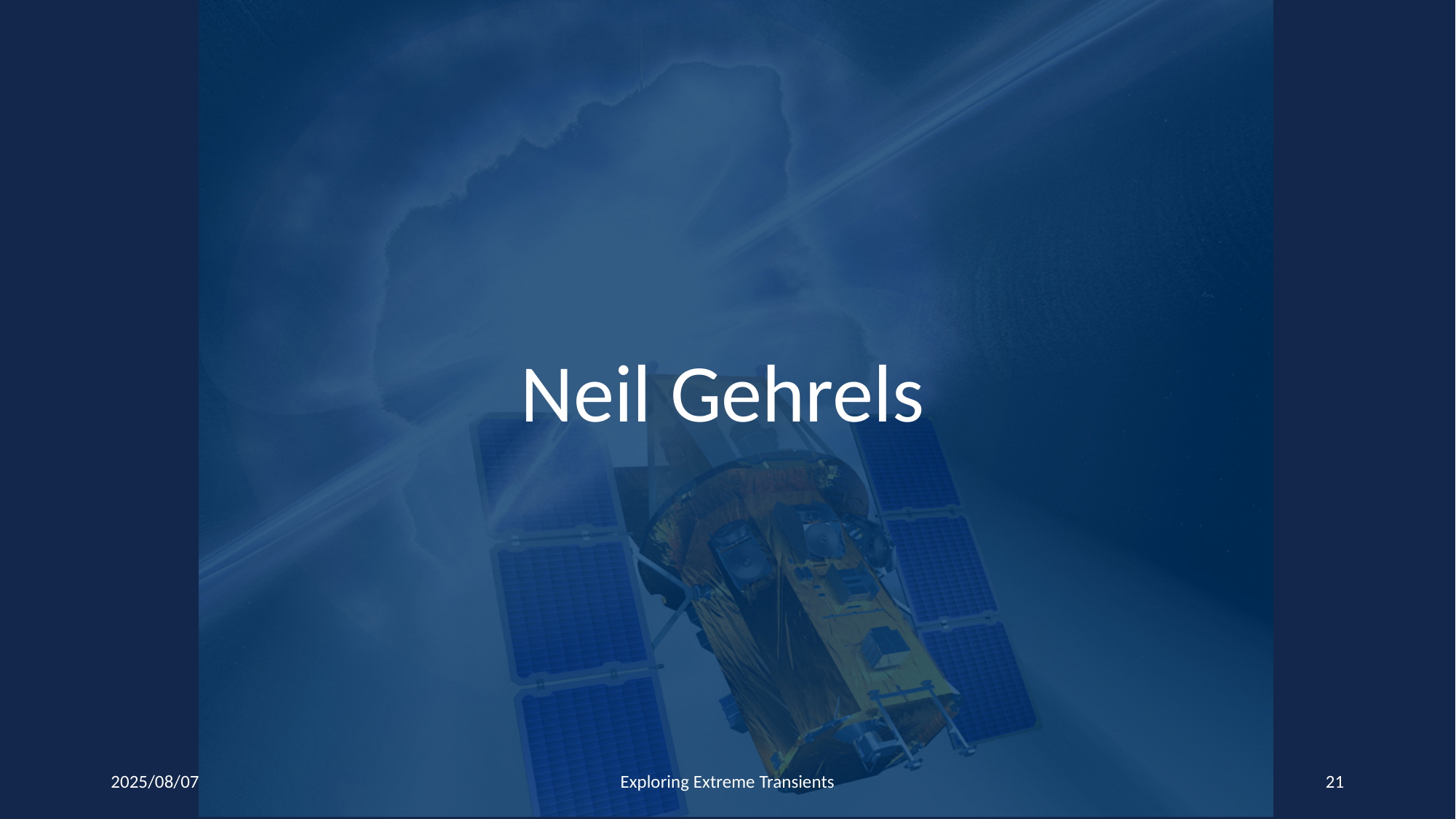

Neil Gehrels
2025/08/07
Exploring Extreme Transients
21